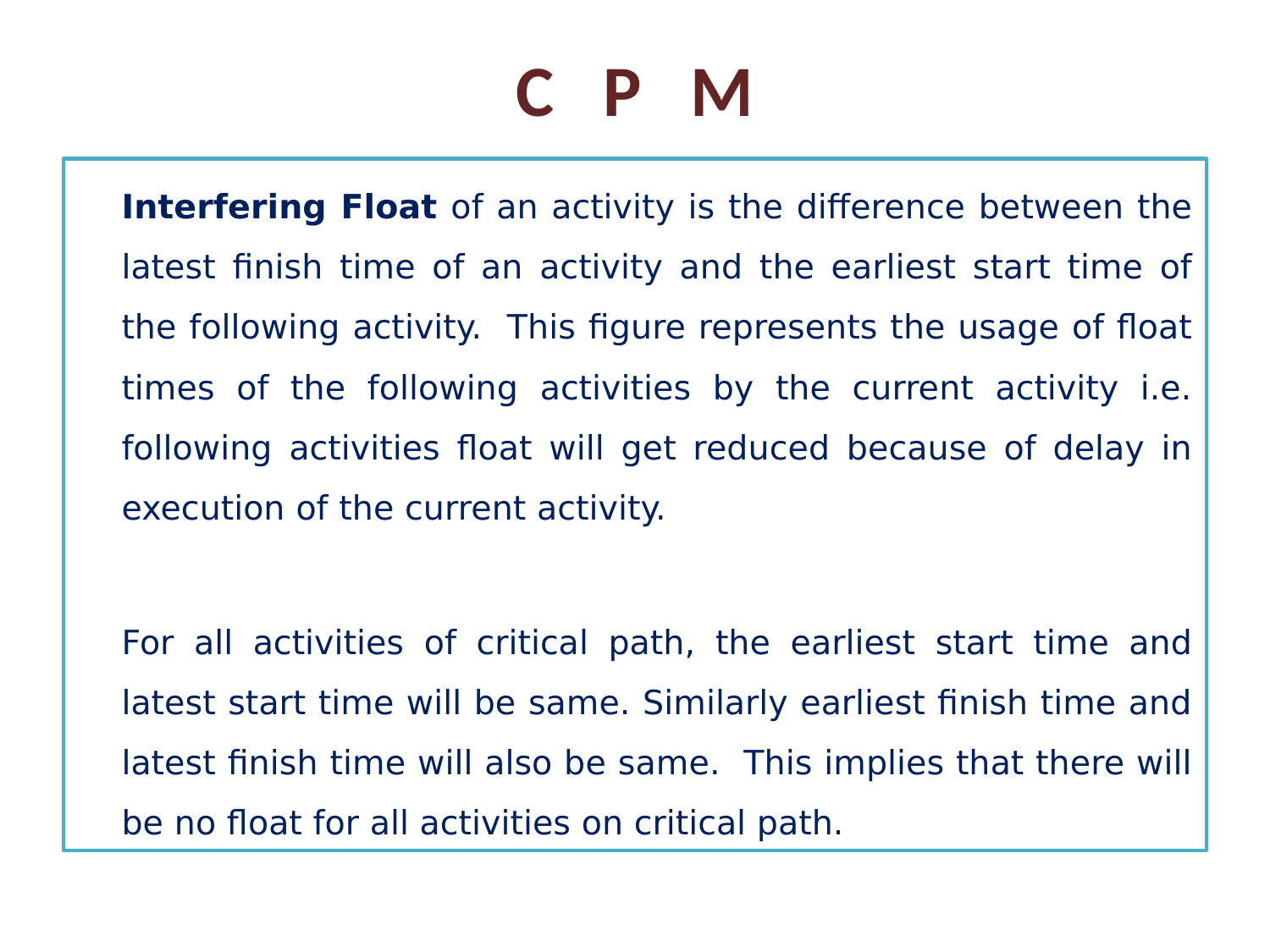

# C   P   M

	Interfering Float of an activity is the difference between the latest finish time of an activity and the earliest start time of the following activity.  This figure represents the usage of float times of the following activities by the current activity i.e. following activities float will get reduced because of delay in execution of the current activity.

	For all activities of critical path, the earliest start time and latest start time will be same. Similarly earliest finish time and latest finish time will also be same.  This implies that there will be no float for all activities on critical path.